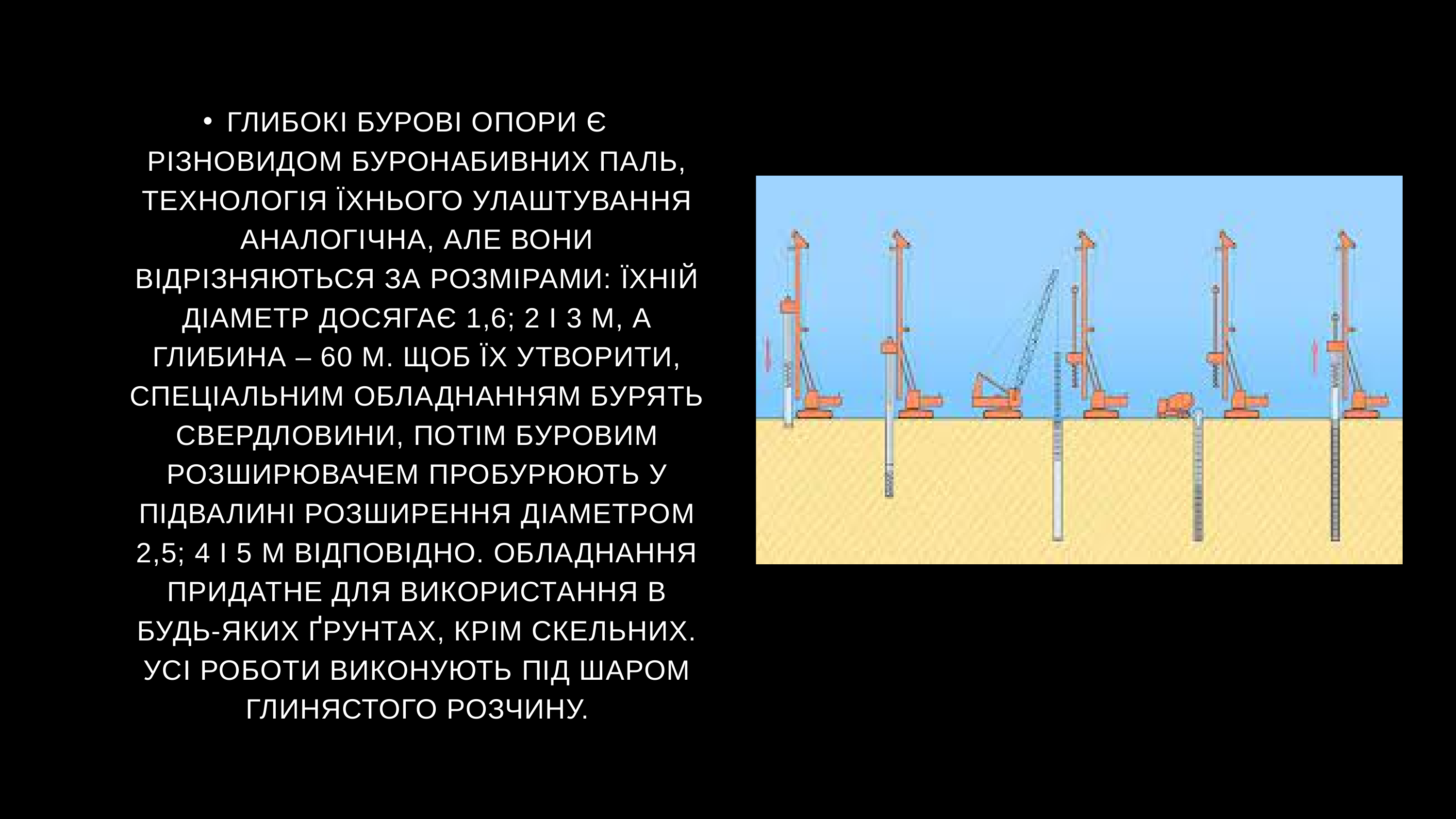

ГЛИБОКІ БУРОВІ ОПОРИ Є РІЗНОВИДОМ БУРОНАБИВНИХ ПАЛЬ, ТЕХНОЛОГІЯ ЇХНЬОГО УЛАШТУВАННЯ АНАЛОГІЧНА, АЛЕ ВОНИ ВІДРІЗНЯЮТЬСЯ ЗА РОЗМІРАМИ: ЇХНІЙ ДІАМЕТР ДОСЯГАЄ 1,6; 2 І 3 М, А ГЛИБИНА – 60 М. ЩОБ ЇХ УТВОРИТИ, СПЕЦІАЛЬНИМ ОБЛАДНАННЯМ БУРЯТЬ СВЕРДЛОВИНИ, ПОТІМ БУРОВИМ РОЗШИРЮВАЧЕМ ПРОБУРЮЮТЬ У ПІДВАЛИНІ РОЗШИРЕННЯ ДІАМЕТРОМ 2,5; 4 І 5 М ВІДПОВІДНО. ОБЛАДНАННЯ ПРИДАТНЕ ДЛЯ ВИКОРИСТАННЯ В БУДЬ-ЯКИХ ҐРУНТАХ, КРІМ СКЕЛЬНИХ. УСІ РОБОТИ ВИКОНУЮТЬ ПІД ШАРОМ ГЛИНЯСТОГО РОЗЧИНУ.